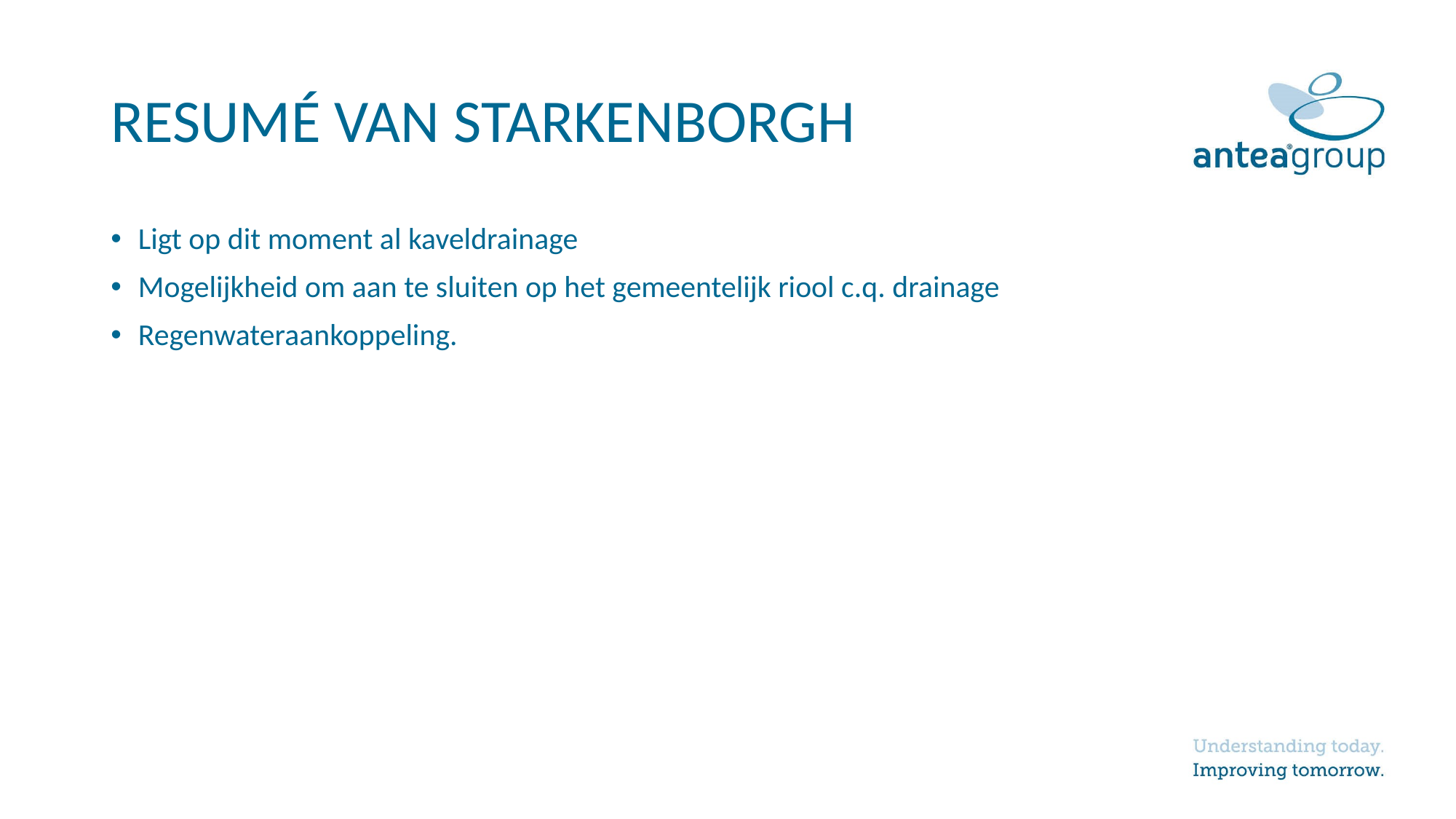

# RESUMÉ VAN STARKENBORGH
Ligt op dit moment al kaveldrainage
Mogelijkheid om aan te sluiten op het gemeentelijk riool c.q. drainage
Regenwateraankoppeling.